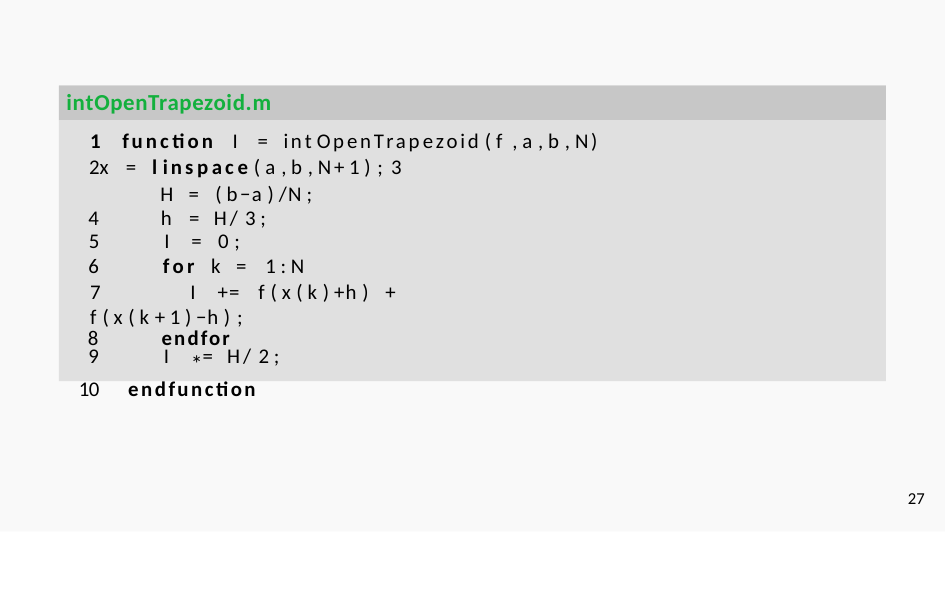

# intOpenTrapezoid.m

function    I    =   int OpenTrapezoid ( f  , a , b , N)
x   =   l inspace ( a , b , N+ 1 ) ;  3	H   =   ( b−a ) /N;
4	h   =   H/ 3 ;
5	I    =   0 ;
6	for   k   =    1 : N
7	I    +=    f ( x ( k ) +h )   +   f ( x ( k + 1 ) −h ) ;
8	endfor
9	I    *=   H/ 2 ;
10	endfunction
27